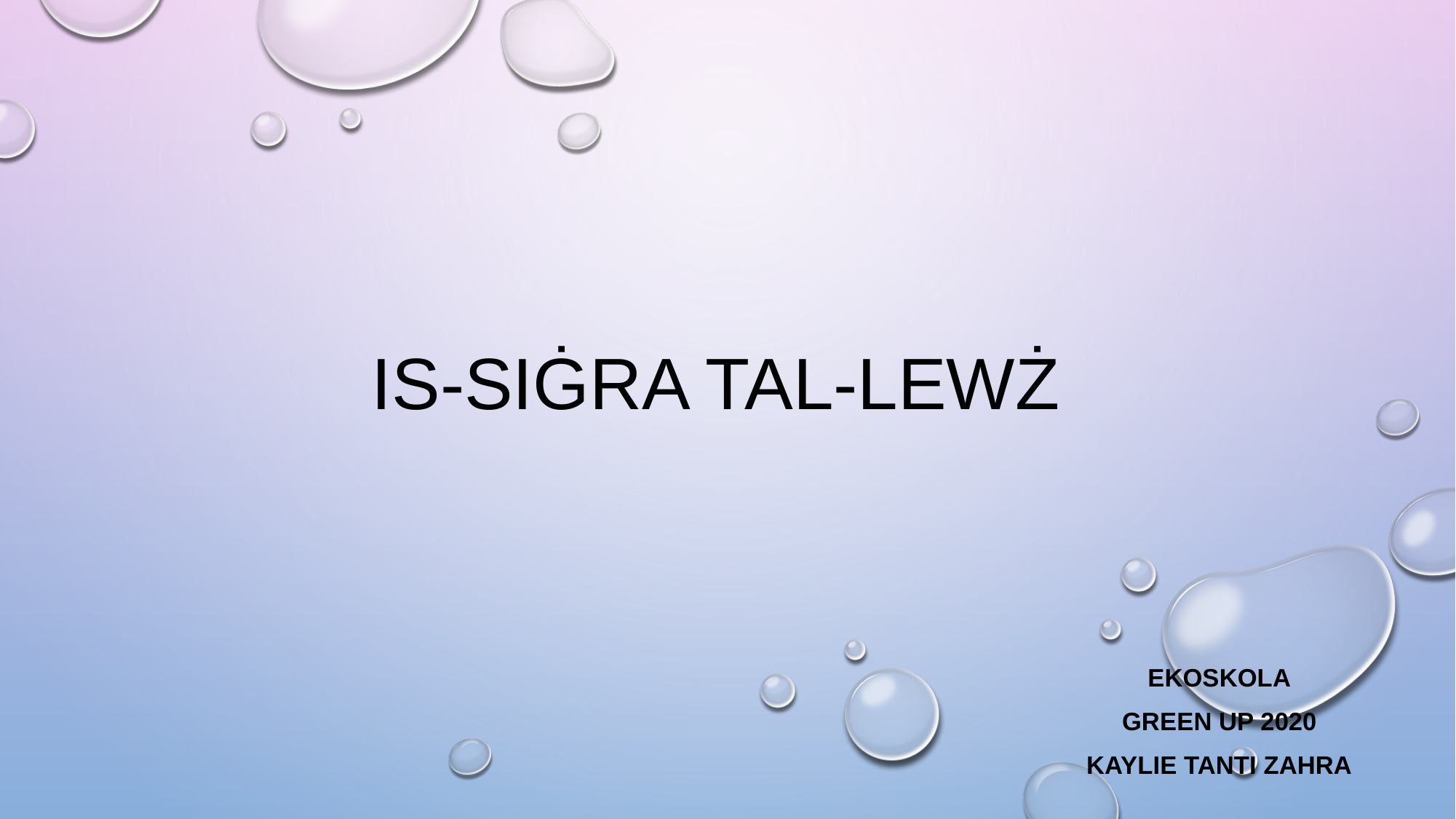

# Is-Siġra tal-lewż

EkoskolA
GREEN UP 2020
KAYLIE tanti zahra